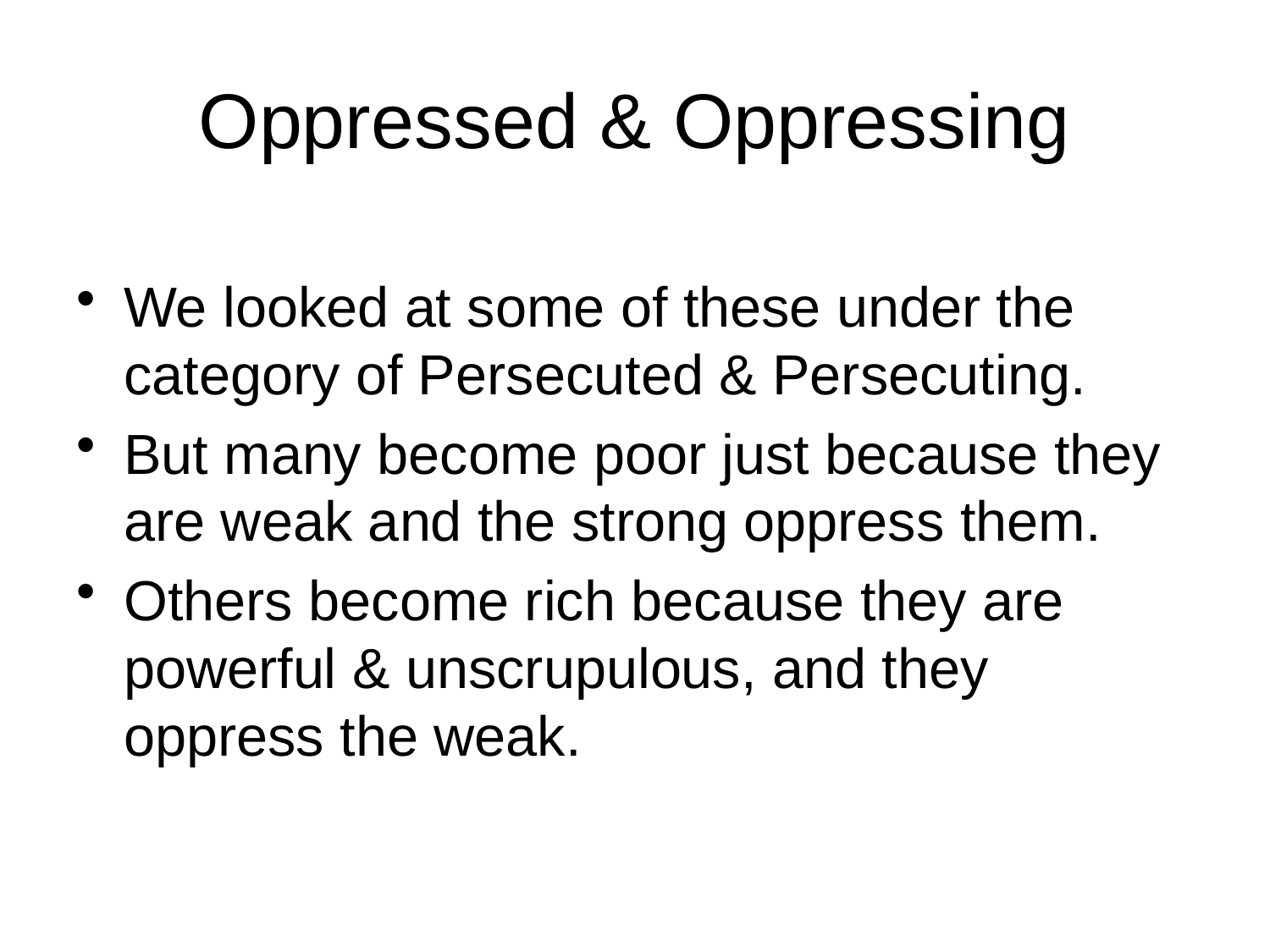

# Oppressed & Oppressing
We looked at some of these under the category of Persecuted & Persecuting.
But many become poor just because they are weak and the strong oppress them.
Others become rich because they are powerful & unscrupulous, and they oppress the weak.